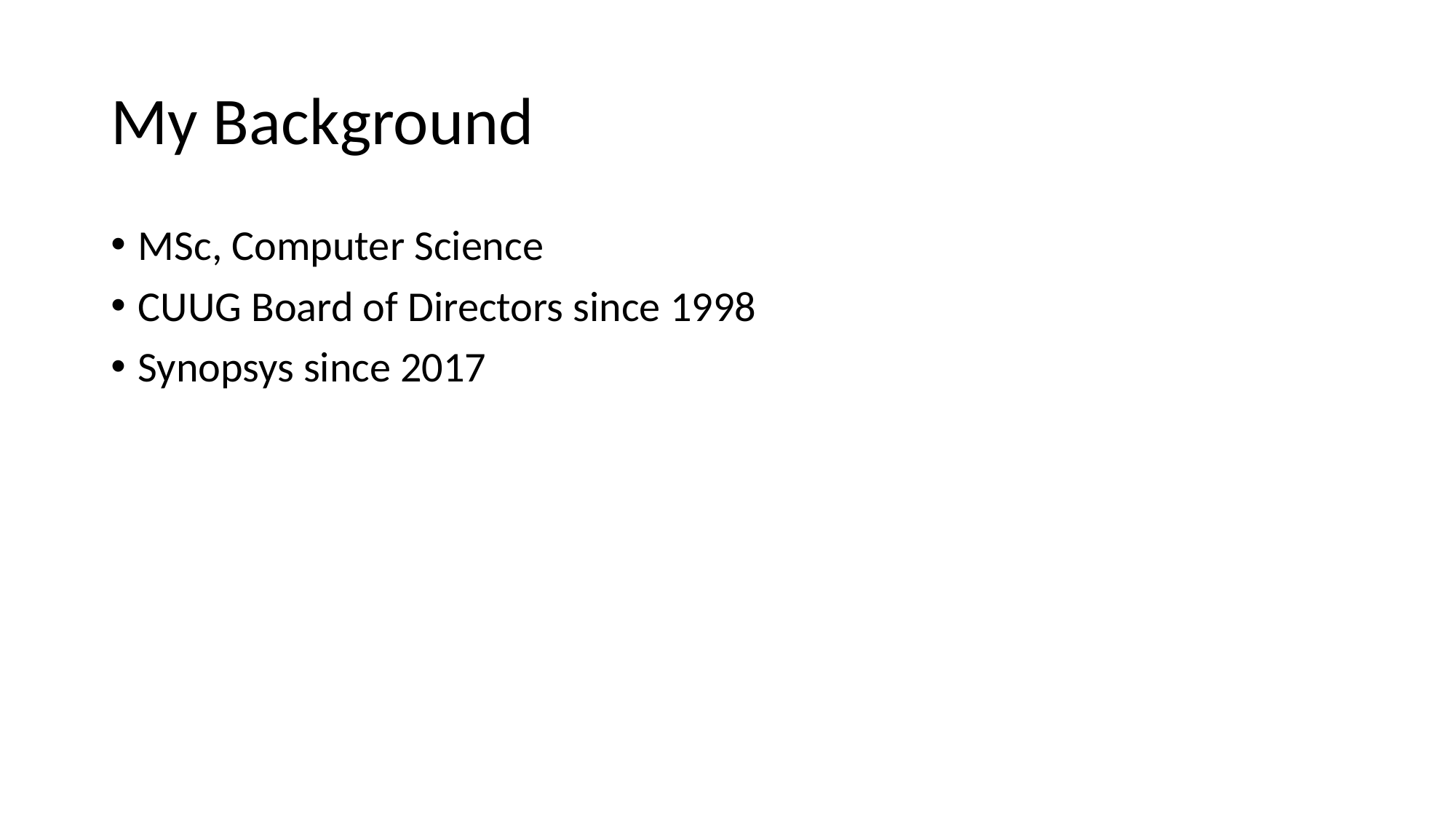

# My Background
MSc, Computer Science
CUUG Board of Directors since 1998
Synopsys since 2017